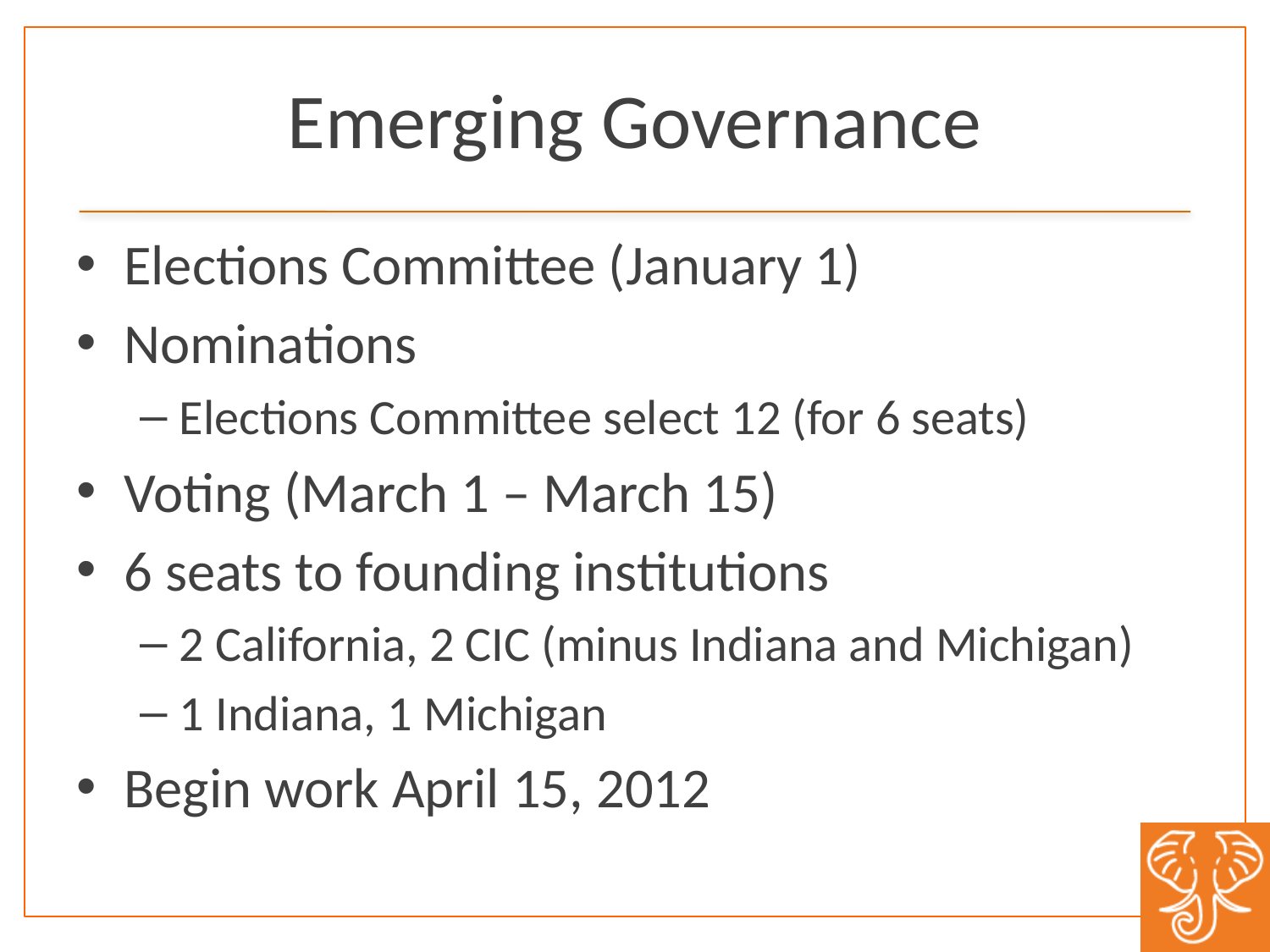

# Emerging Governance
Elections Committee (January 1)
Nominations
Elections Committee select 12 (for 6 seats)
Voting (March 1 – March 15)
6 seats to founding institutions
2 California, 2 CIC (minus Indiana and Michigan)
1 Indiana, 1 Michigan
Begin work April 15, 2012